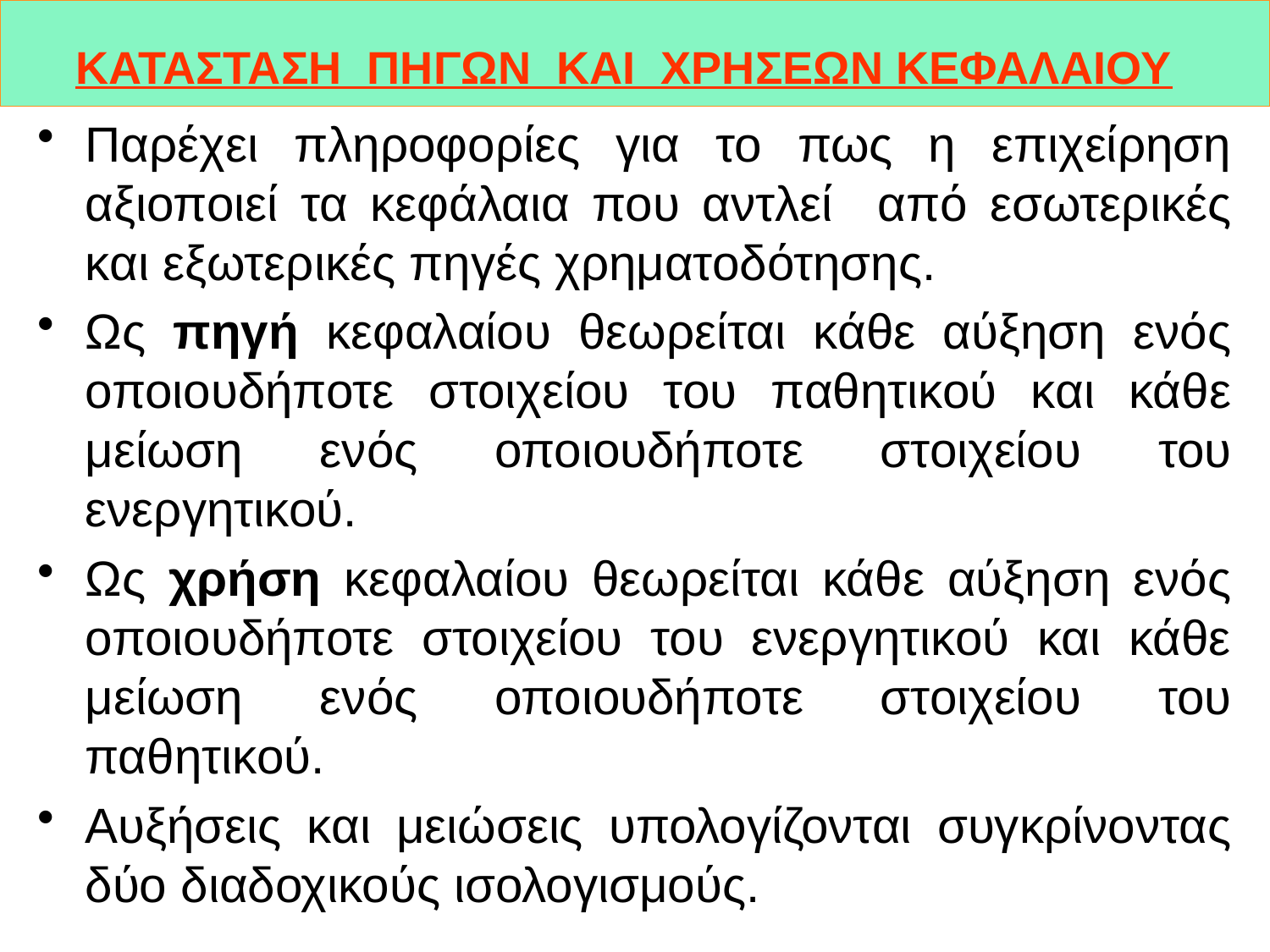

# ΚΑΤΑΣΤΑΣΗ  ΠΗΓΩΝ  ΚΑΙ  ΧΡΗΣΕΩΝ ΚΕΦΑΛΑΙΟΥ
Παρέχει πληροφορίες για το πως η επιχείρηση αξιοποιεί τα κεφάλαια που αντλεί  από εσωτερικές και εξωτερικές πηγές χρηματοδότησης.
Ως πηγή κεφαλαίου θεωρείται κάθε αύξηση ενός οποιουδήποτε στοιχείου του παθητικού και κάθε μείωση ενός οποιουδήποτε στοιχείου του ενεργητικού.
Ως χρήση κεφαλαίου θεωρείται κάθε αύξηση ενός οποιουδήποτε στοιχείου του ενεργητικού και κάθε μείωση ενός οποιουδήποτε στοιχείου του παθητικού.
Αυξήσεις και μειώσεις υπολογίζονται συγκρίνοντας δύο διαδοχικούς ισολογισμούς.